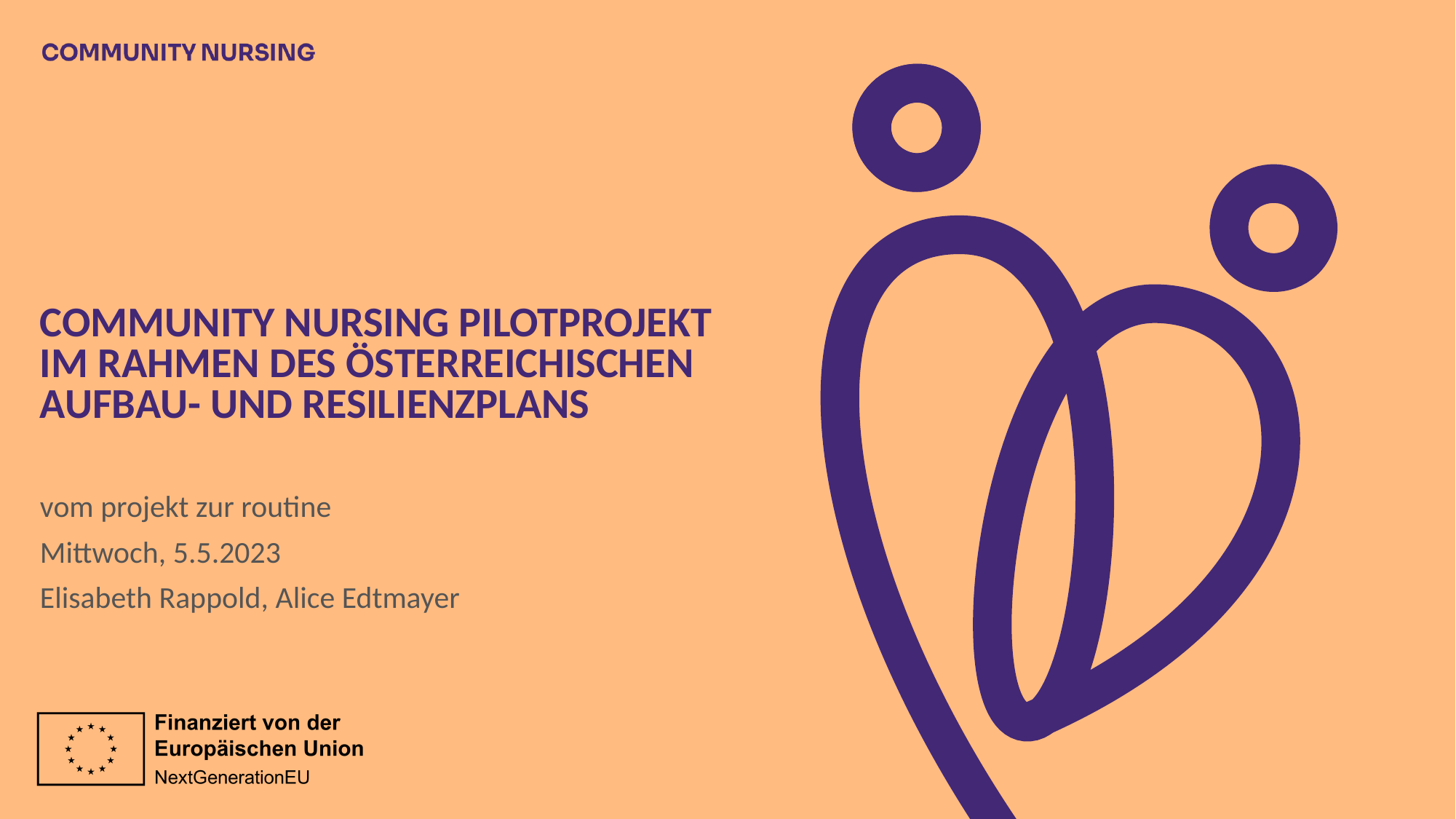

# Community Nursing Pilotprojekt im Rahmen des österreichischen Aufbau- und Resilienzplans
vom projekt zur routine
Mittwoch, 5.5.2023
Elisabeth Rappold, Alice Edtmayer